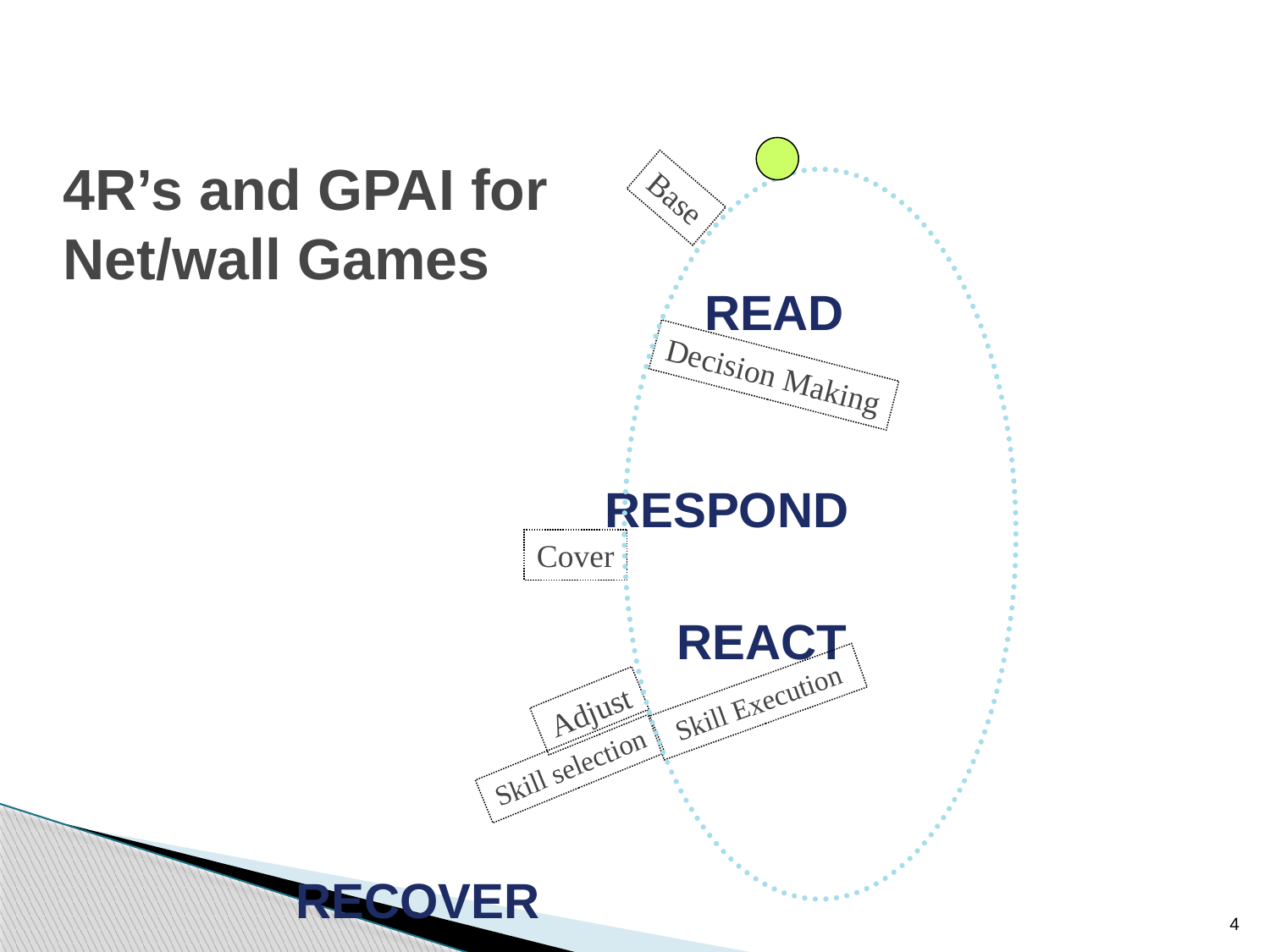

# 4R’s and GPAI for Net/wall Games

Base
				  READ

			    RESPOND

				REACT

				   RECOVER
Decision Making
Cover
Skill Execution
Adjust
Skill selection
4